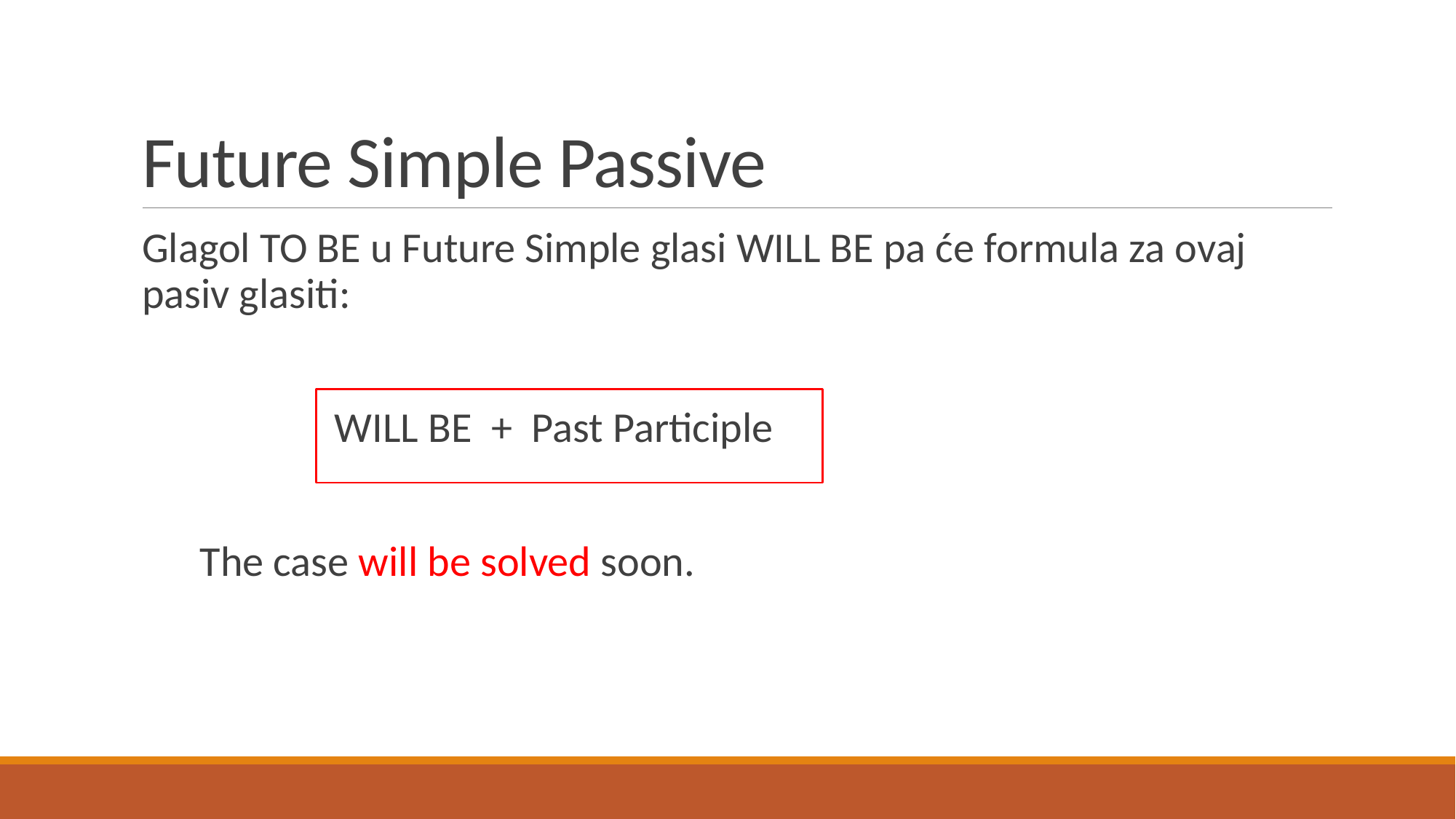

# Future Simple Passive
Glagol TO BE u Future Simple glasi WILL BE pa će formula za ovaj pasiv glasiti:

                    WILL BE  +  Past Participle

      The case will be solved soon.